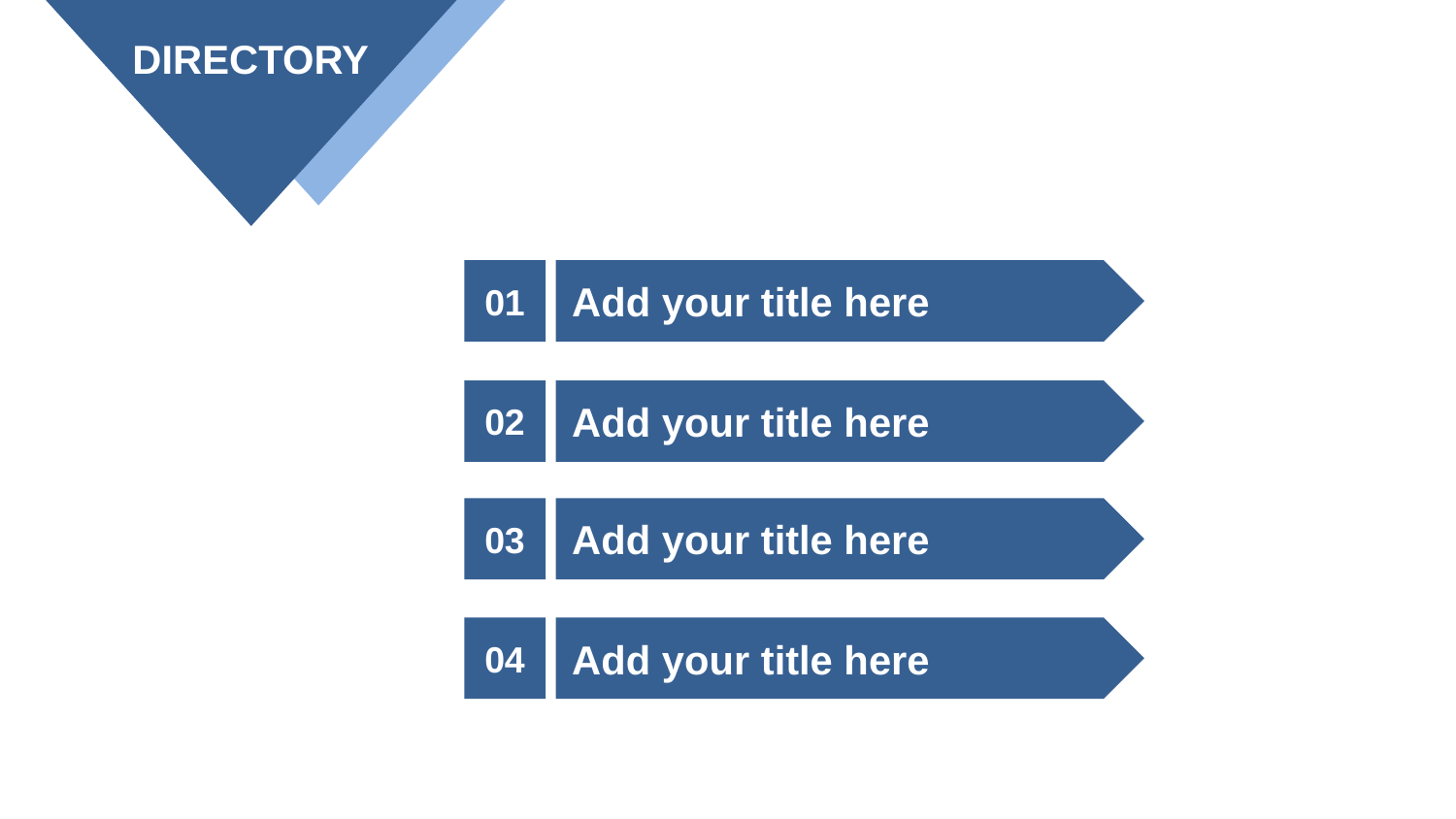

DIRECTORY
01
Add your title here
02
Add your title here
03
Add your title here
04
Add your title here